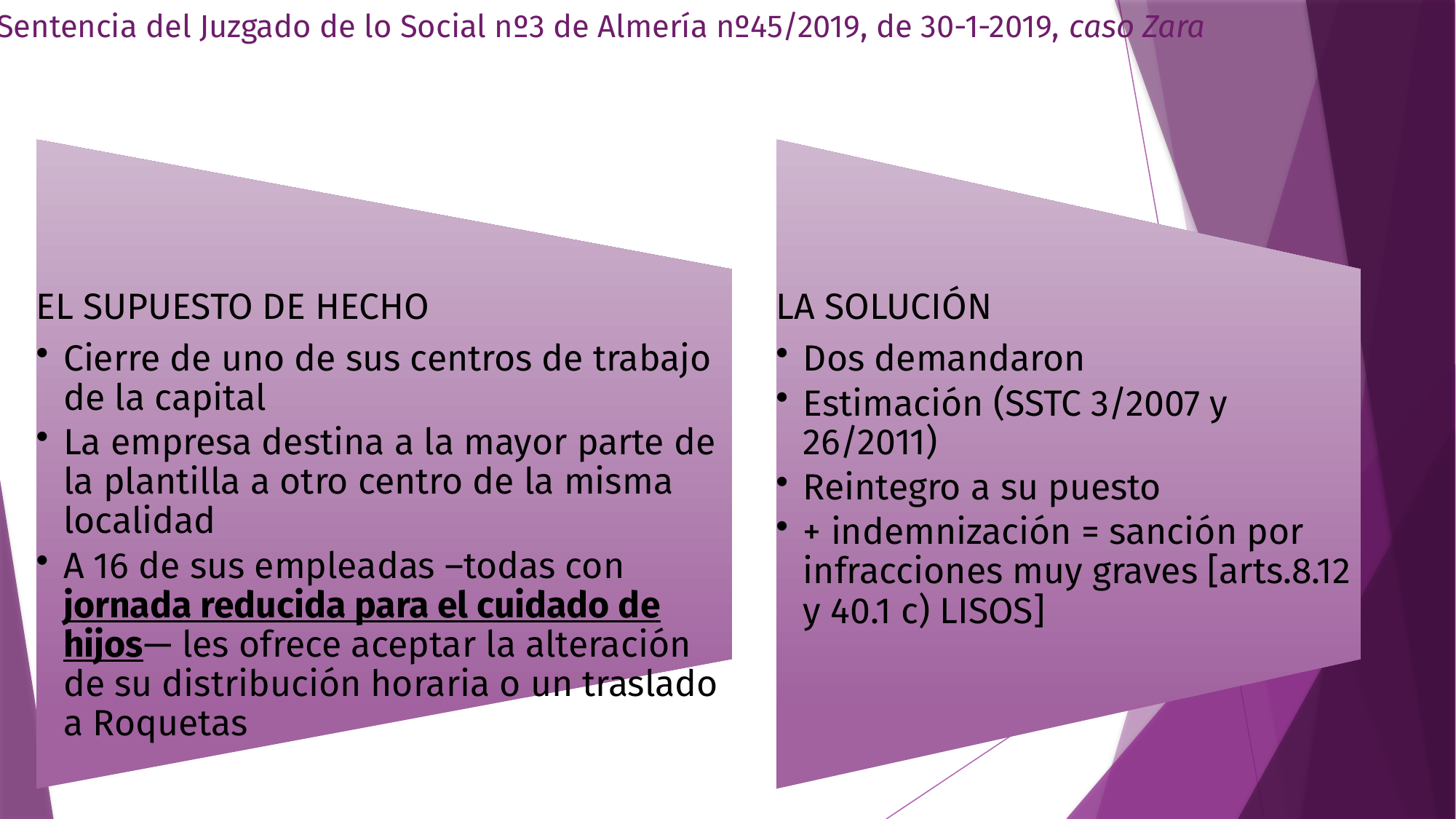

# Sentencia del Juzgado de lo Social nº3 de Almería nº45/2019, de 30-1-2019, caso Zara
EL SUPUESTO DE HECHO
Cierre de uno de sus centros de trabajo de la capital
La empresa destina a la mayor parte de la plantilla a otro centro de la misma localidad
A 16 de sus empleadas –todas con jornada reducida para el cuidado de hijos— les ofrece aceptar la alteración de su distribución horaria o un traslado a Roquetas
LA SOLUCIÓN
Dos demandaron
Estimación (SSTC 3/2007 y 26/2011)
Reintegro a su puesto
+ indemnización = sanción por infracciones muy graves [arts.8.12 y 40.1 c) LISOS]